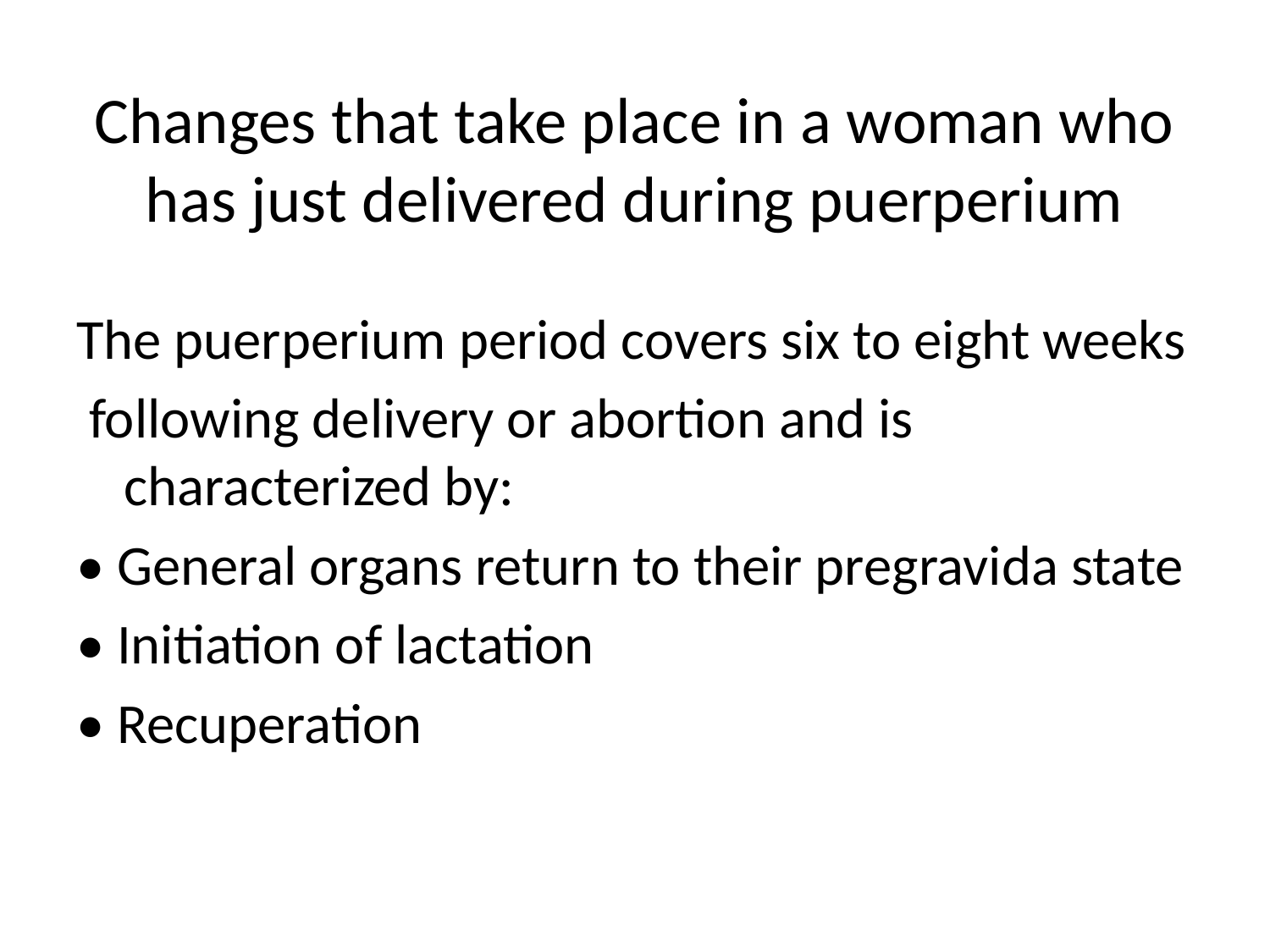

# Changes that take place in a woman who has just delivered during puerperium
The puerperium period covers six to eight weeks
 following delivery or abortion and is characterized by:
• General organs return to their pregravida state
• Initiation of lactation
• Recuperation